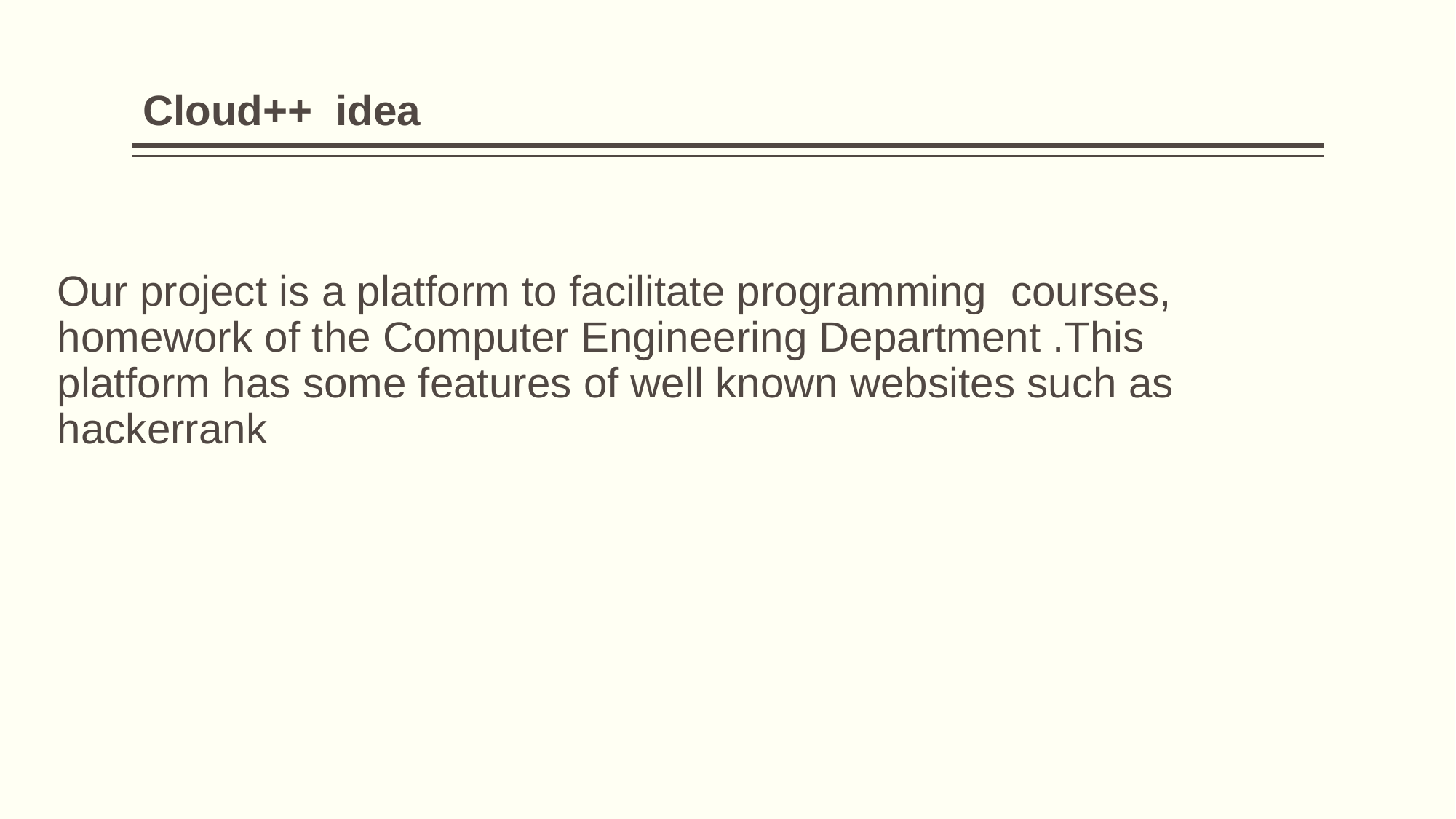

# Cloud++  idea

Our project is a platform to facilitate programming  courses, homework of the Computer Engineering Department .This platform has some features of well known websites such as hackerrank